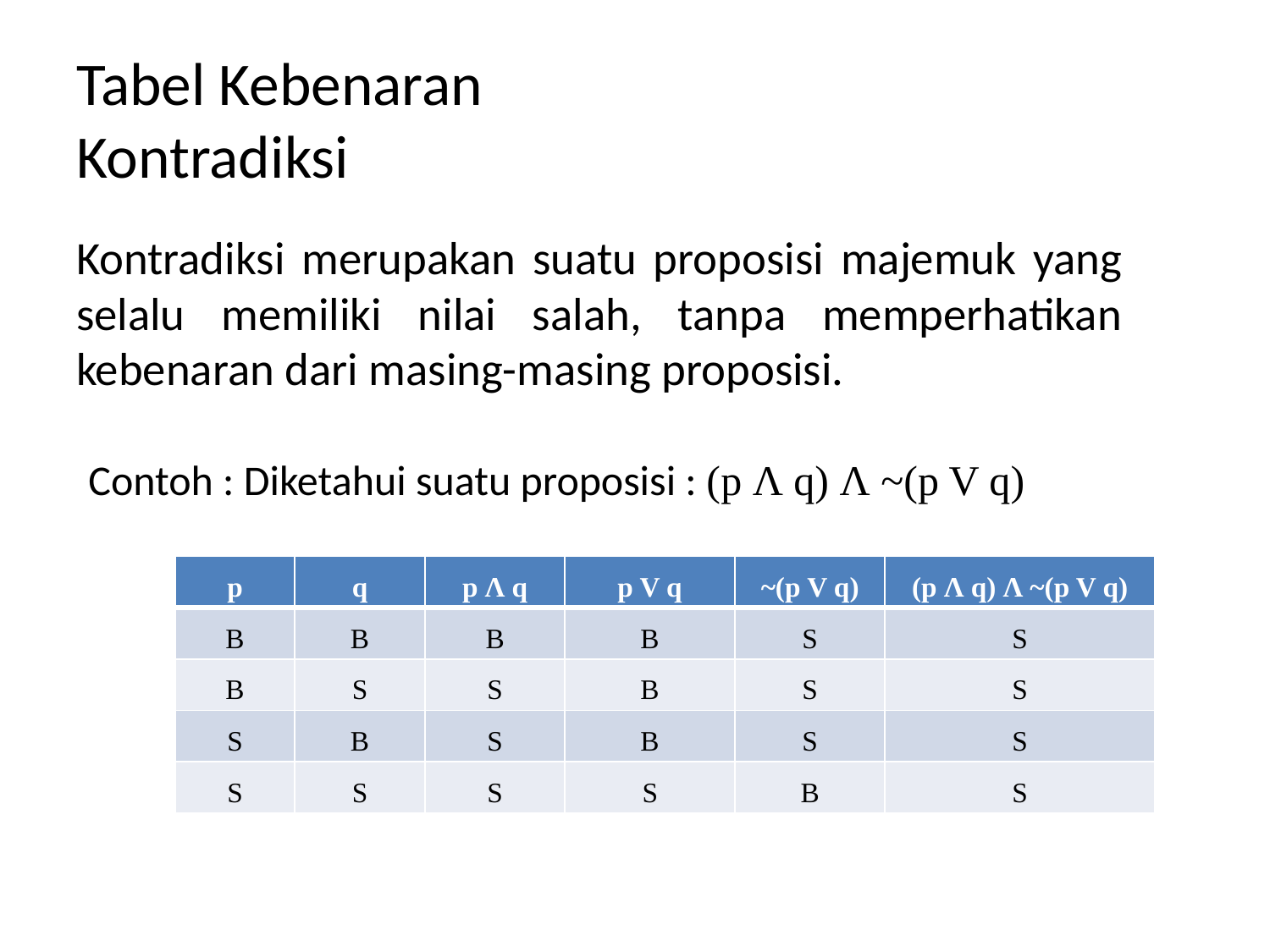

# Tabel Kebenaran Kontradiksi
Kontradiksi merupakan suatu proposisi majemuk yang selalu memiliki nilai salah, tanpa memperhatikan kebenaran dari masing-masing proposisi.

Contoh : Diketahui suatu proposisi : (p Λ q) Λ ~(p V q)
| p | q | p Λ q | p V q | ~(p V q) | (p Λ q) Λ ~(p V q) |
| --- | --- | --- | --- | --- | --- |
| B | B | B | B | S | S |
| B | S | S | B | S | S |
| S | B | S | B | S | S |
| S | S | S | S | B | S |